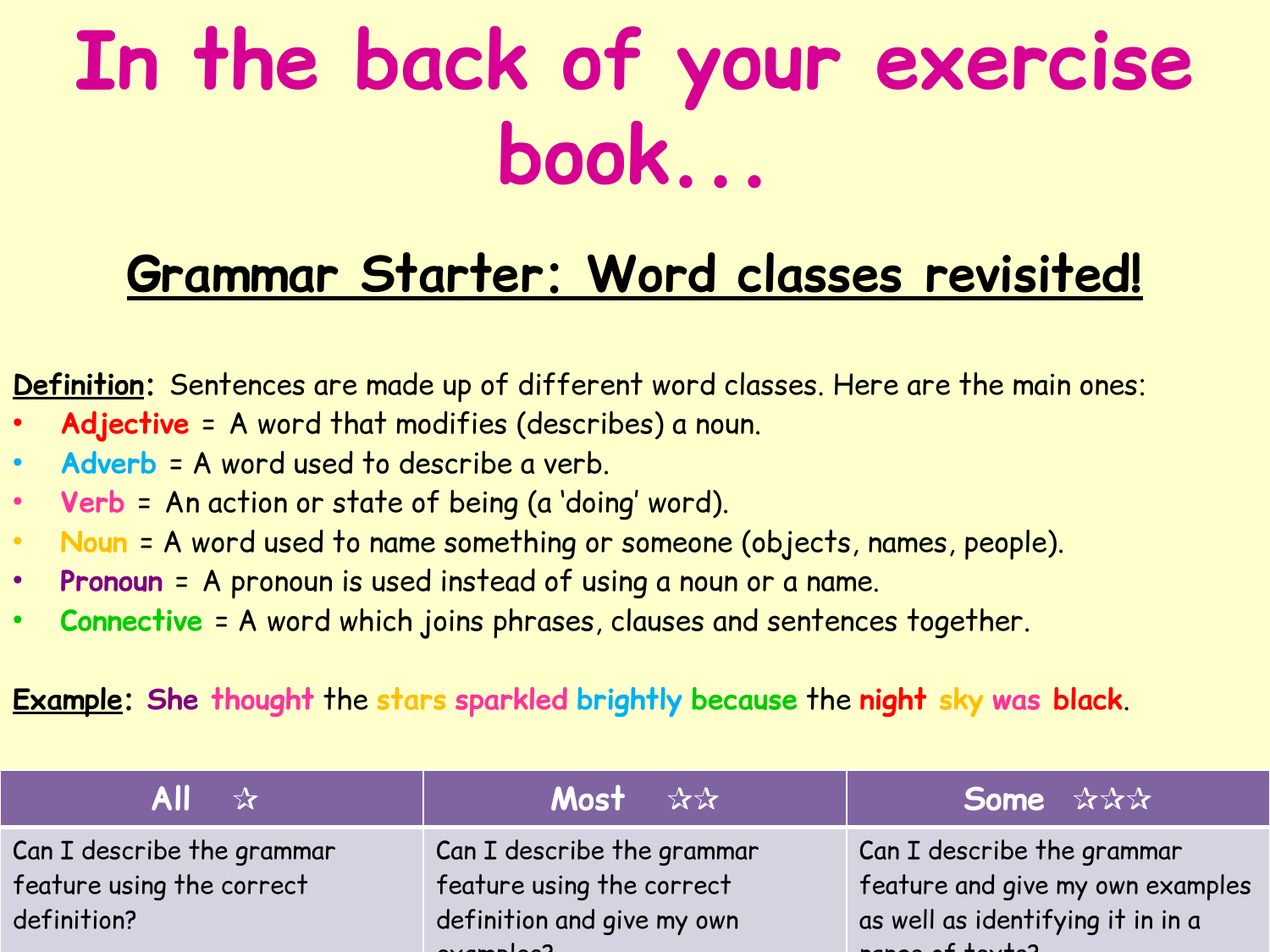

# In the back of your exercise book...
Grammar Starter: Word classes revisited!

Definition: Sentences are made up of different word classes. Here are the main ones:
Adjective = A word that modifies (describes) a noun.
Adverb = A word used to describe a verb.
Verb = An action or state of being (a ‘doing’ word).
Noun = A word used to name something or someone (objects, names, people).
Pronoun = A pronoun is used instead of using a noun or a name.
Connective = A word which joins phrases, clauses and sentences together.

Example: She thought the stars sparkled brightly because the night sky was black.

| All ✰ | Most ✰✰ | Some ✰✰✰ |
| --- | --- | --- |
| Can I describe the grammar feature using the correct definition? | Can I describe the grammar feature using the correct definition and give my own examples? | Can I describe the grammar feature and give my own examples as well as identifying it in in a range of texts? |